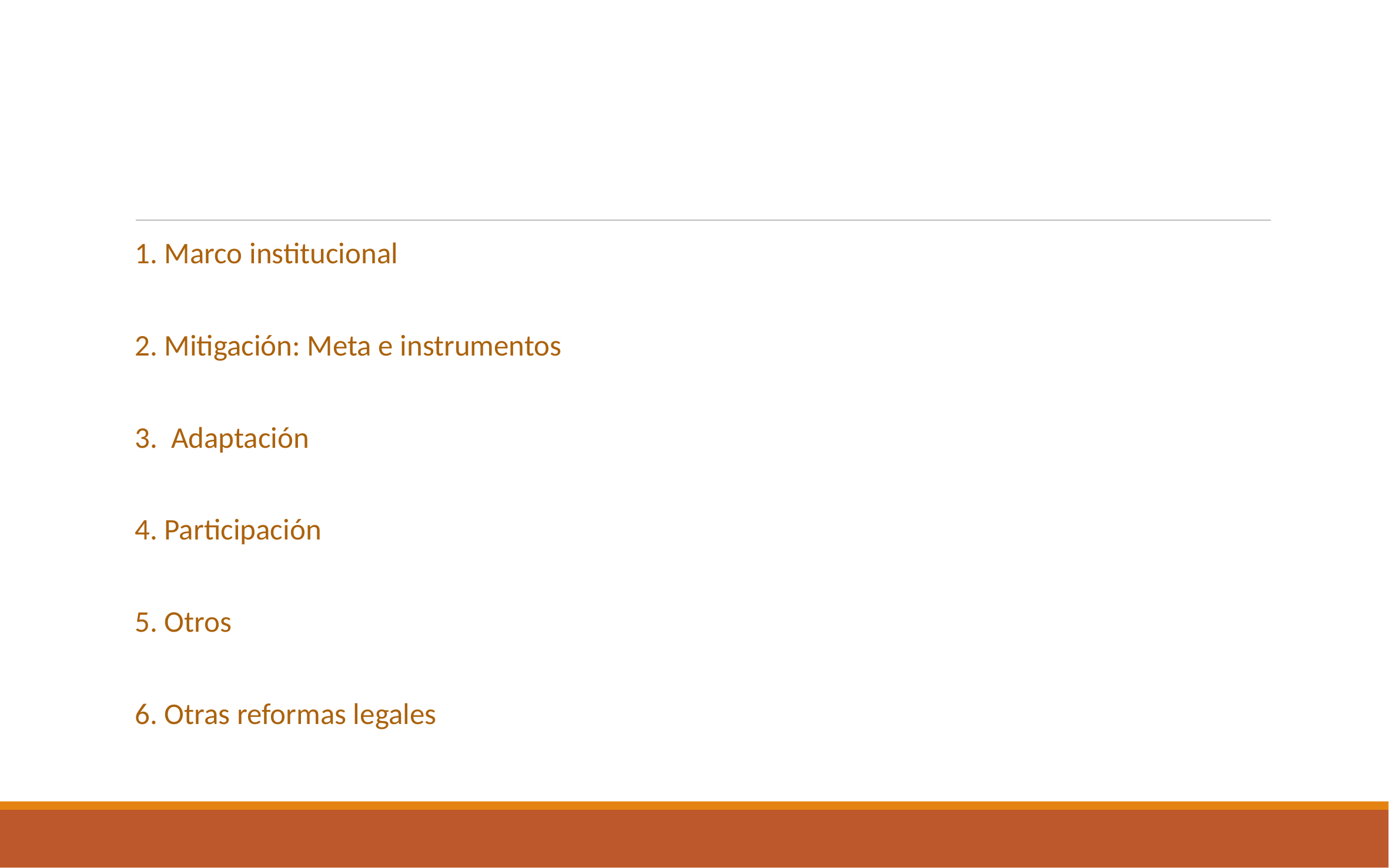

#
1. Marco institucional

2. Mitigación: Meta e instrumentos

3.  Adaptación

4. Participación

5. Otros

6. Otras reformas legales